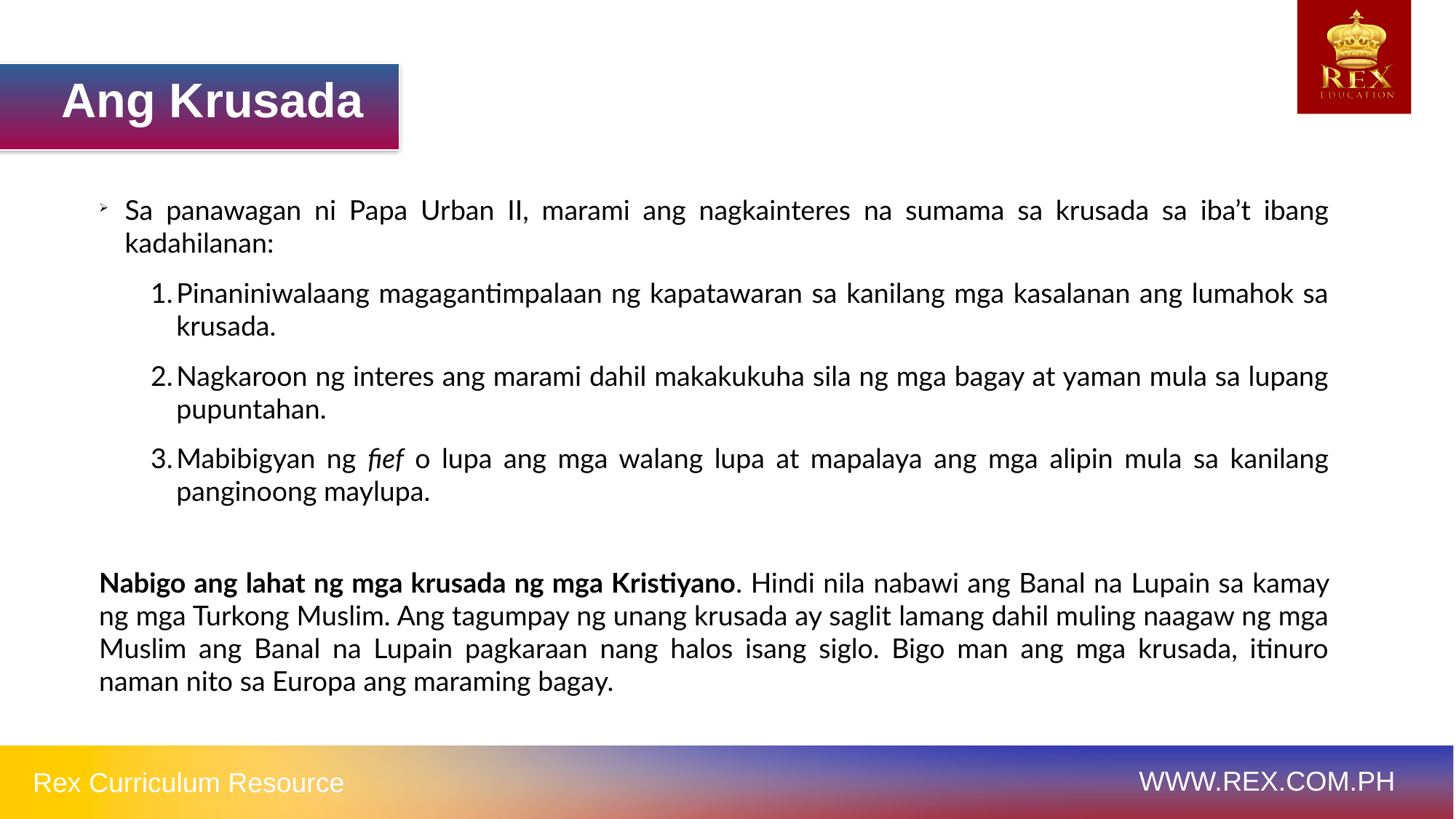

Ang Krusada

Sa panawagan ni Papa Urban II, marami ang nagkainteres na sumama sa krusada sa iba’t ibang kadahilanan:
Pinaniniwalaang magagantimpalaan ng kapatawaran sa kanilang mga kasalanan ang lumahok sa krusada.
Nagkaroon ng interes ang marami dahil makakukuha sila ng mga bagay at yaman mula sa lupang pupuntahan.
Mabibigyan ng fief o lupa ang mga walang lupa at mapalaya ang mga alipin mula sa kanilang panginoong maylupa.

Nabigo ang lahat ng mga krusada ng mga Kristiyano. Hindi nila nabawi ang Banal na Lupain sa kamay ng mga Turkong Muslim. Ang tagumpay ng unang krusada ay saglit lamang dahil muling naagaw ng mga Muslim ang Banal na Lupain pagkaraan nang halos isang siglo. Bigo man ang mga krusada, itinuro naman nito sa Europa ang maraming bagay.